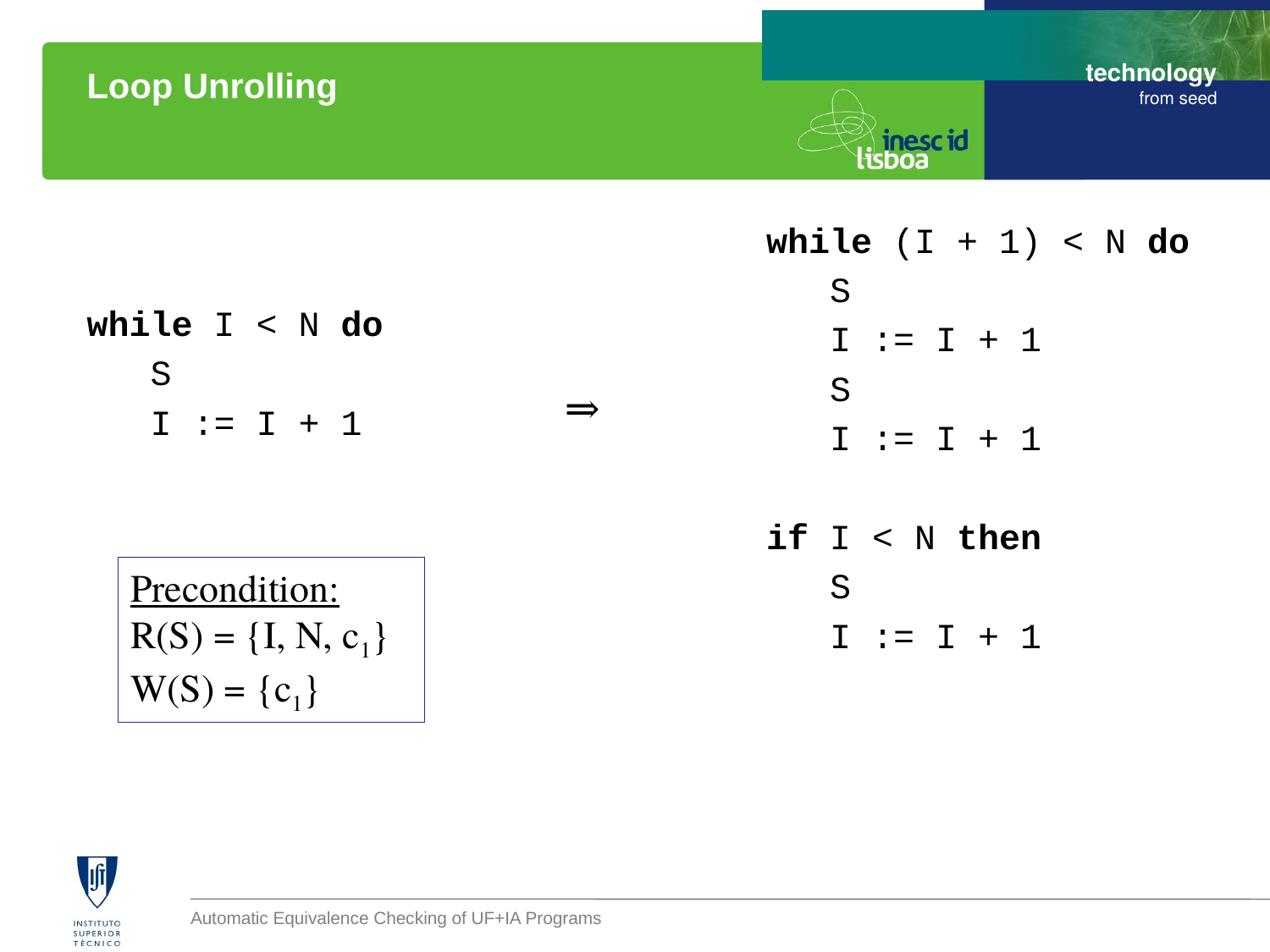

# Loop Unrolling
while (I + 1) < N do
S
I := I + 1
S
I := I + 1

if I < N then
S
I := I + 1
while I < N do
S
I := I + 1
⇒
Precondition:
R(S) = {I, N, c1}
W(S) = {c1}
Automatic Equivalence Checking of UF+IA Programs